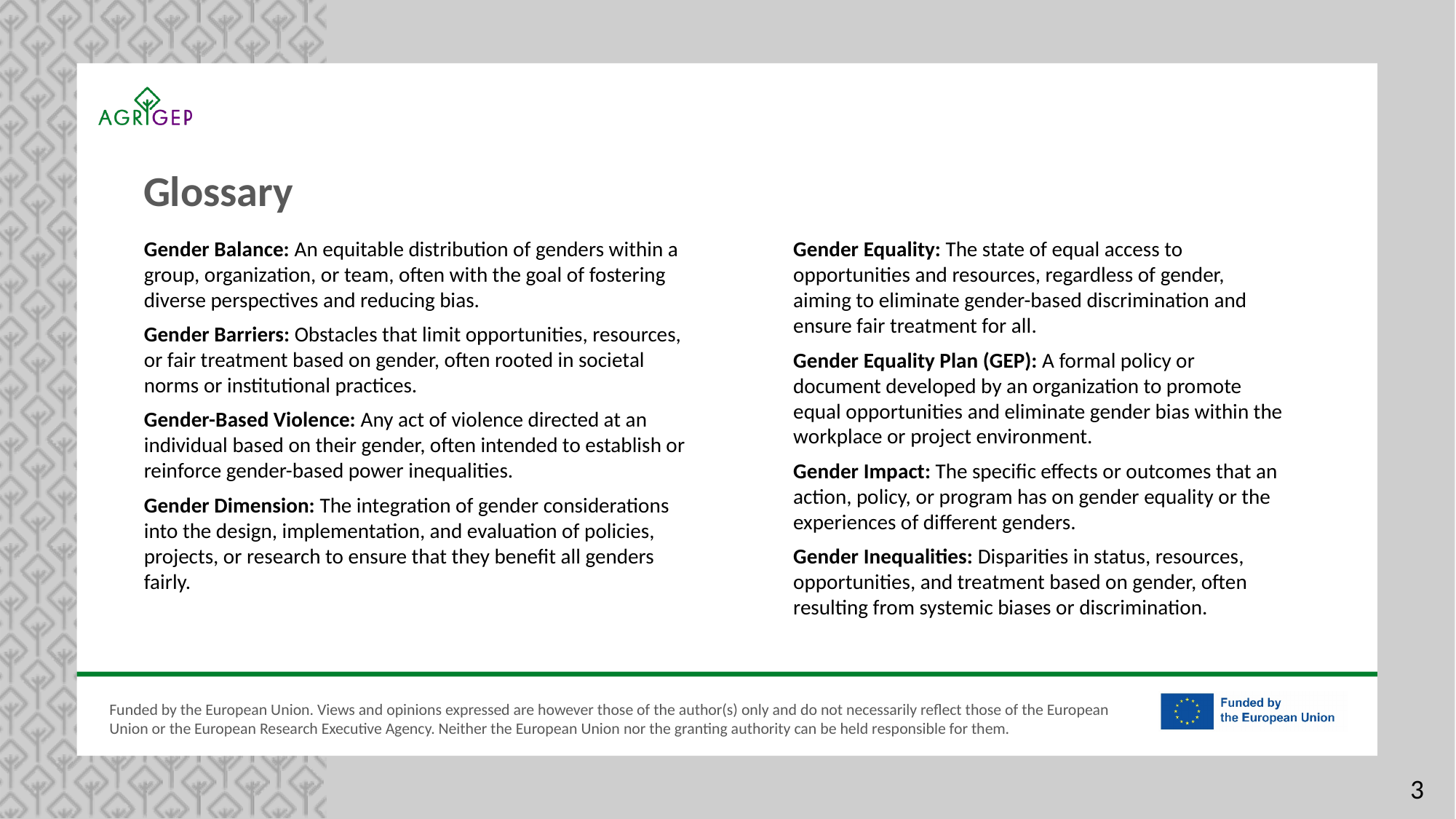

Glossary
Gender Balance: An equitable distribution of genders within a group, organization, or team, often with the goal of fostering diverse perspectives and reducing bias.
Gender Barriers: Obstacles that limit opportunities, resources, or fair treatment based on gender, often rooted in societal norms or institutional practices.
Gender-Based Violence: Any act of violence directed at an individual based on their gender, often intended to establish or reinforce gender-based power inequalities.
Gender Dimension: The integration of gender considerations into the design, implementation, and evaluation of policies, projects, or research to ensure that they benefit all genders fairly.

Gender Equality: The state of equal access to opportunities and resources, regardless of gender, aiming to eliminate gender-based discrimination and ensure fair treatment for all.​
Gender Equality Plan (GEP): A formal policy or document developed by an organization to promote equal opportunities and eliminate gender bias within the workplace or project environment.​
Gender Impact: The specific effects or outcomes that an action, policy, or program has on gender equality or the experiences of different genders.​
Gender Inequalities: Disparities in status, resources, opportunities, and treatment based on gender, often resulting from systemic biases or discrimination.​
​